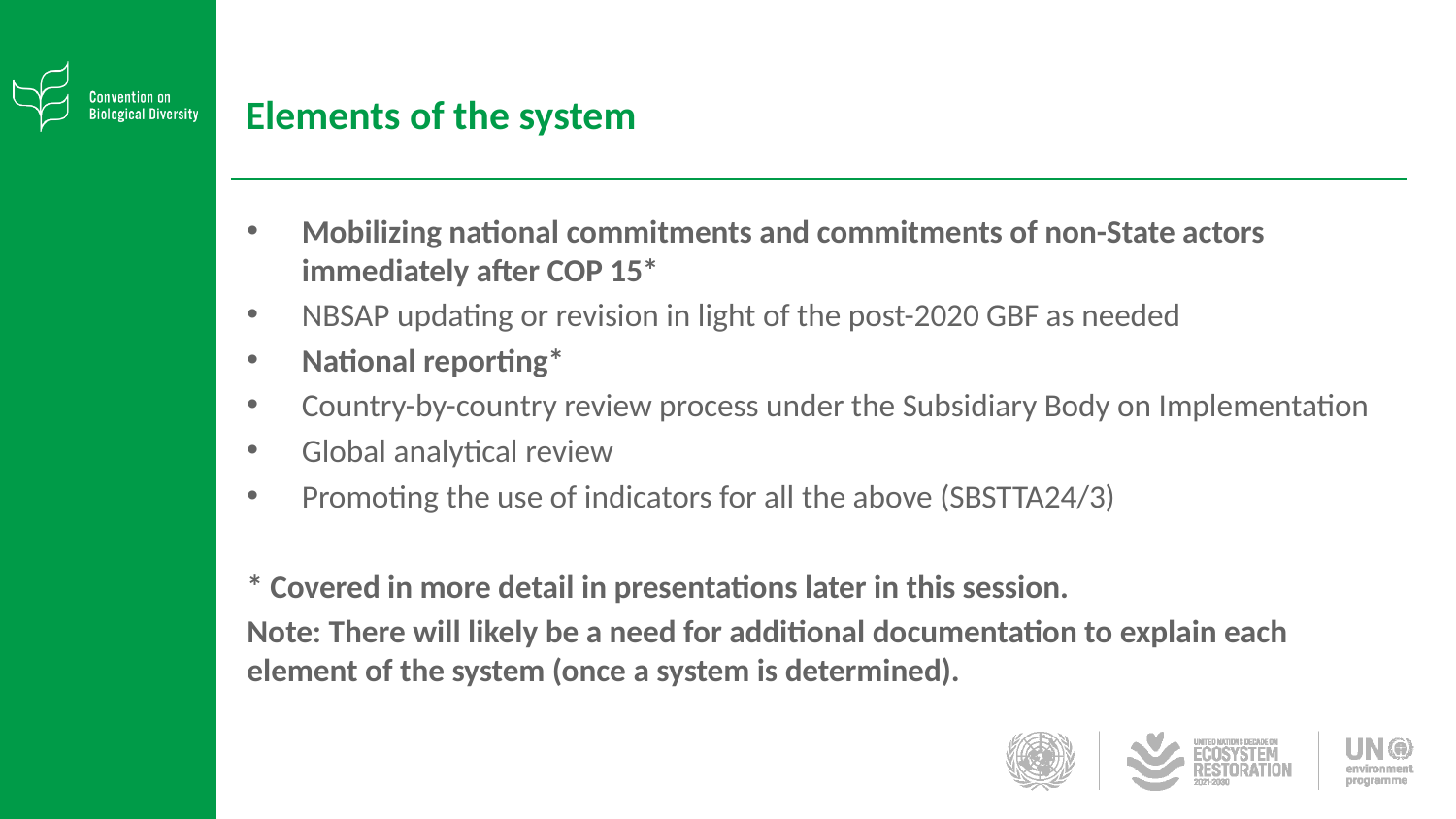

# Elements of the system
Mobilizing national commitments and commitments of non-State actors immediately after COP 15*
NBSAP updating or revision in light of the post-2020 GBF as needed
National reporting*
Country-by-country review process under the Subsidiary Body on Implementation
Global analytical review
Promoting the use of indicators for all the above (SBSTTA24/3)

* Covered in more detail in presentations later in this session.
Note: There will likely be a need for additional documentation to explain each element of the system (once a system is determined).